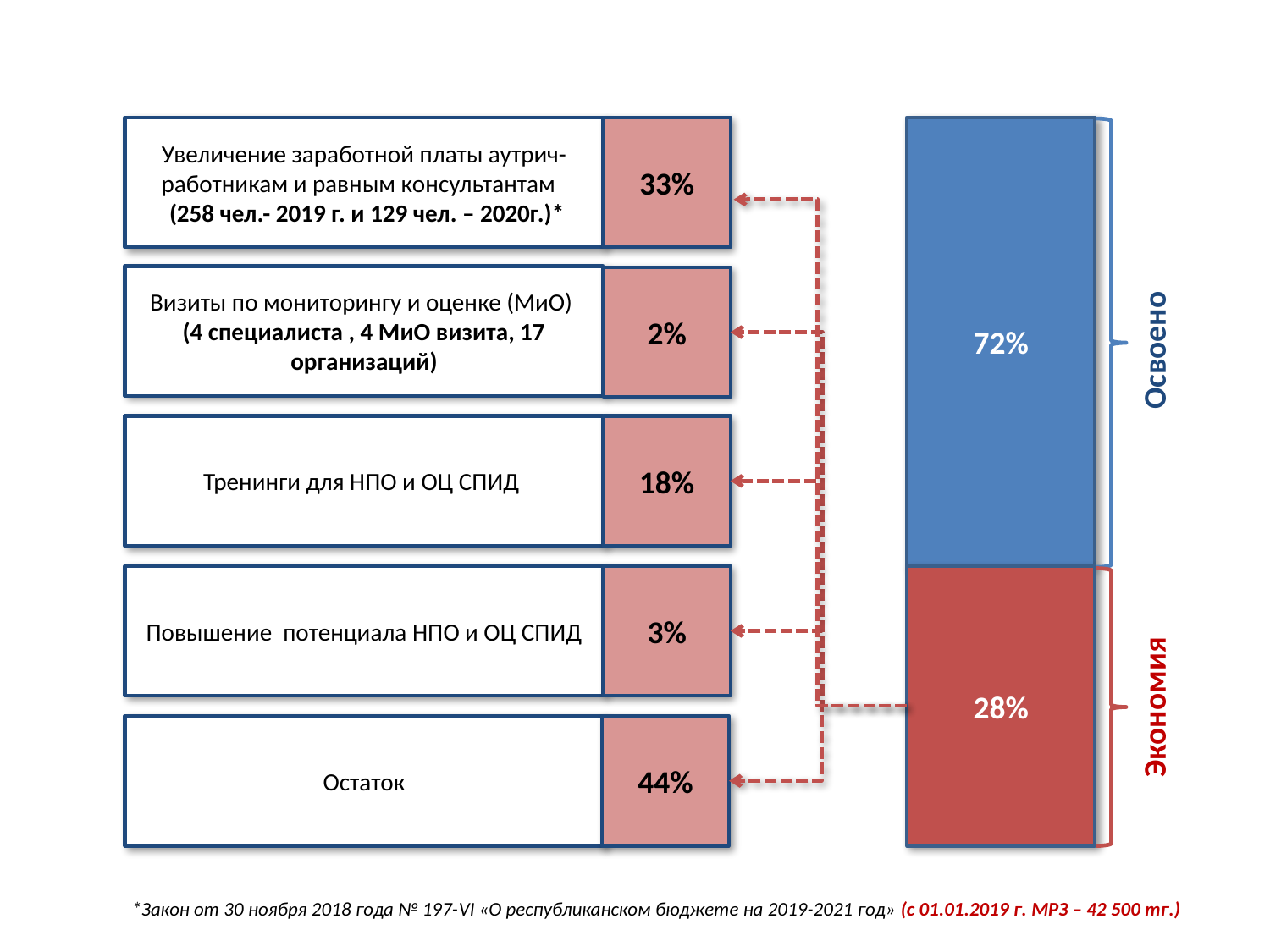

Увеличение заработной платы аутрич-работникам и равным консультантам
 (258 чел.- 2019 г. и 129 чел. – 2020г.)*
72%
33%

Визиты по мониторингу и оценке (МиО)
(4 специалиста , 4 МиО визита, 17 организаций)
2%
Освоено
Тренинги для НПО и ОЦ СПИД
18%
Повышение  потенциала НПО и ОЦ СПИД
3%
28%

Экономия
Остаток
44%
*Закон от 30 ноября 2018 года № 197-VI «О республиканском бюджете на 2019-2021 год» (с 01.01.2019 г. МРЗ – 42 500 тг.)